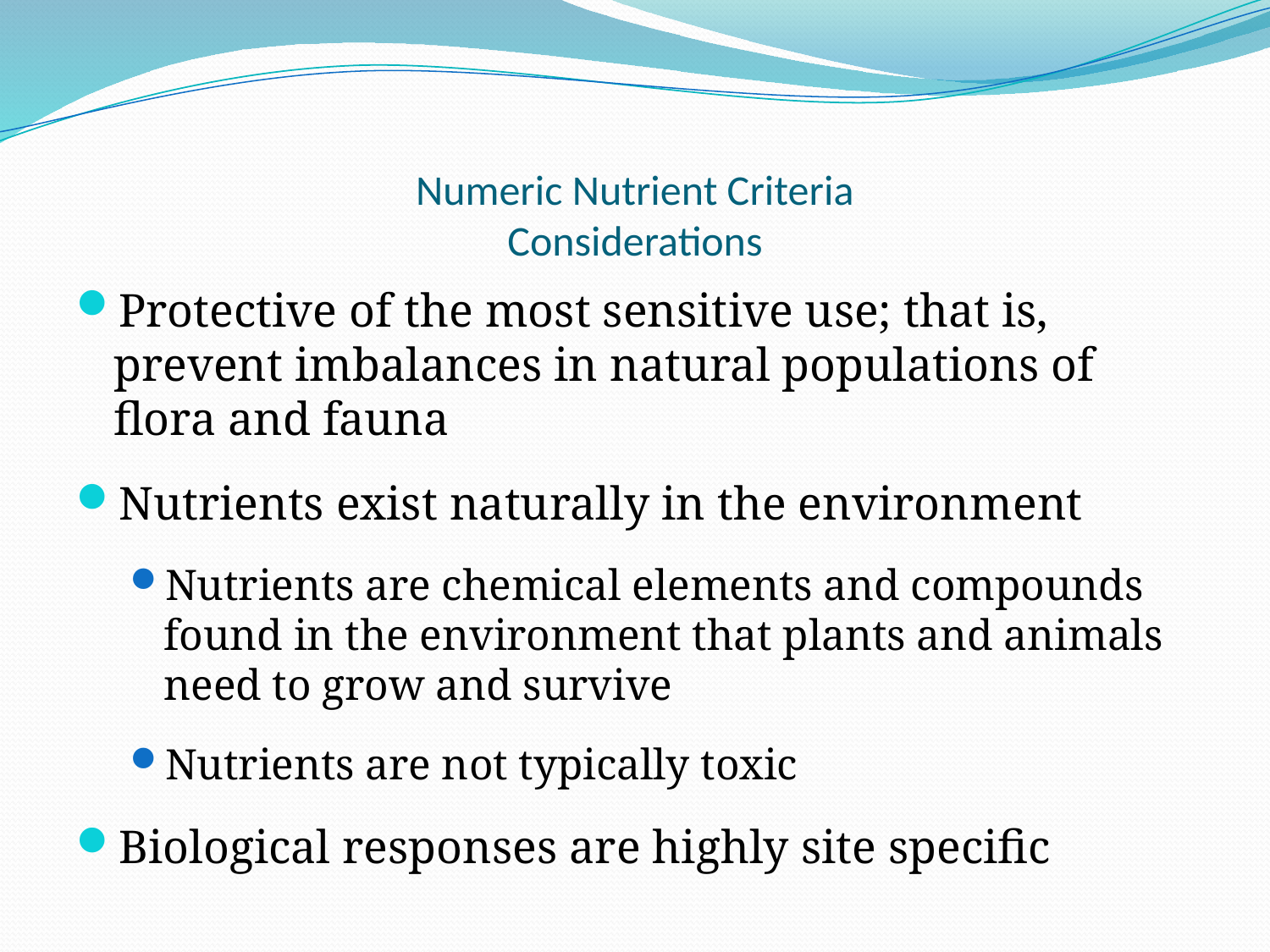

# Numeric Nutrient Criteria Considerations
Protective of the most sensitive use; that is, prevent imbalances in natural populations of flora and fauna
Nutrients exist naturally in the environment
Nutrients are chemical elements and compounds found in the environment that plants and animals need to grow and survive
Nutrients are not typically toxic
Biological responses are highly site specific